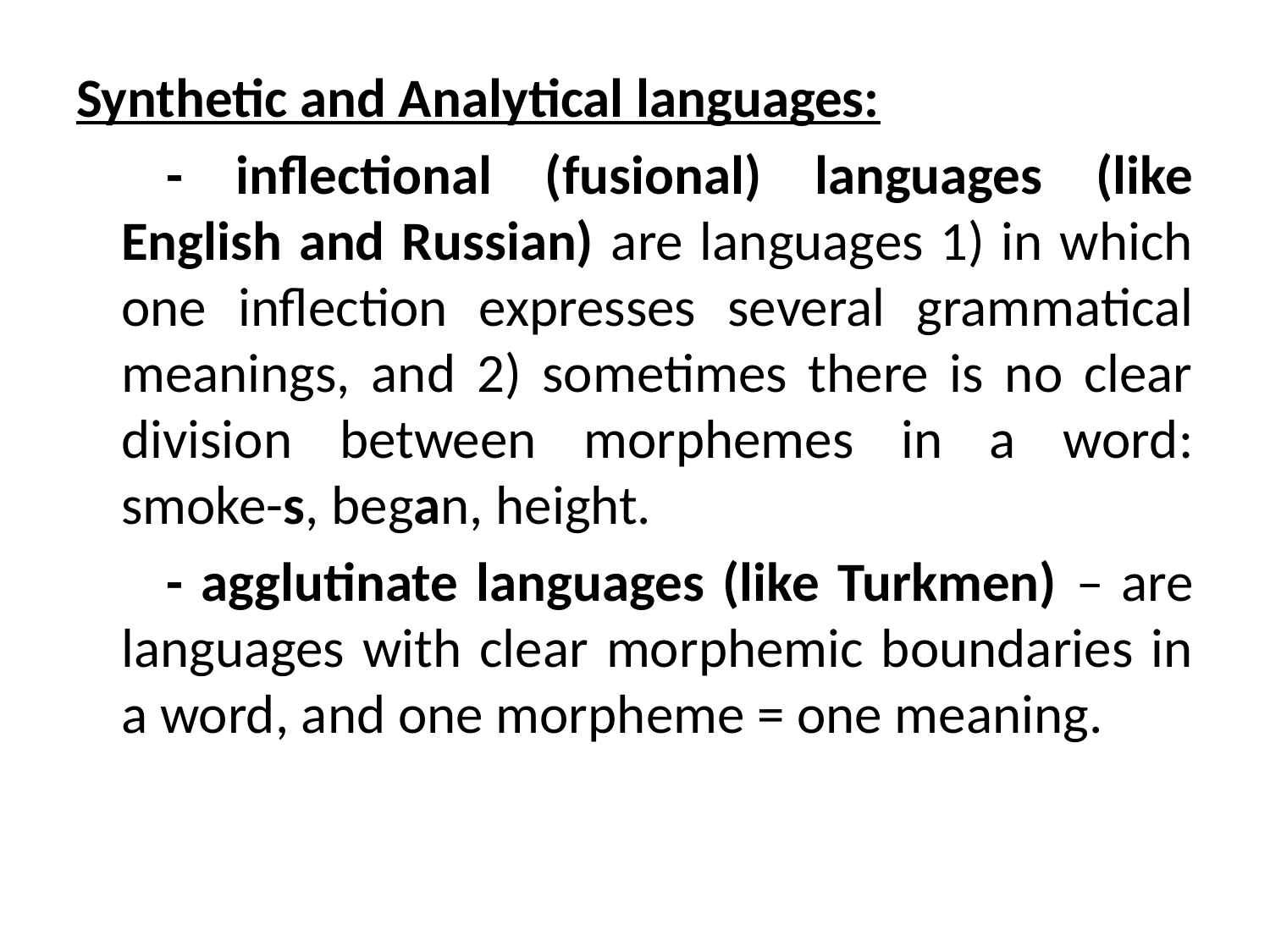

Synthetic and Analytical languages:
- inflectional (fusional) languages (like English and Russian) are languages 1) in which one inflection expresses several grammatical meanings, and 2) sometimes there is no clear division between morphemes in a word: smoke-s, began, height.
- agglutinate languages (like Turkmen) – are languages with clear morphemic boundaries in a word, and one morpheme = one meaning.